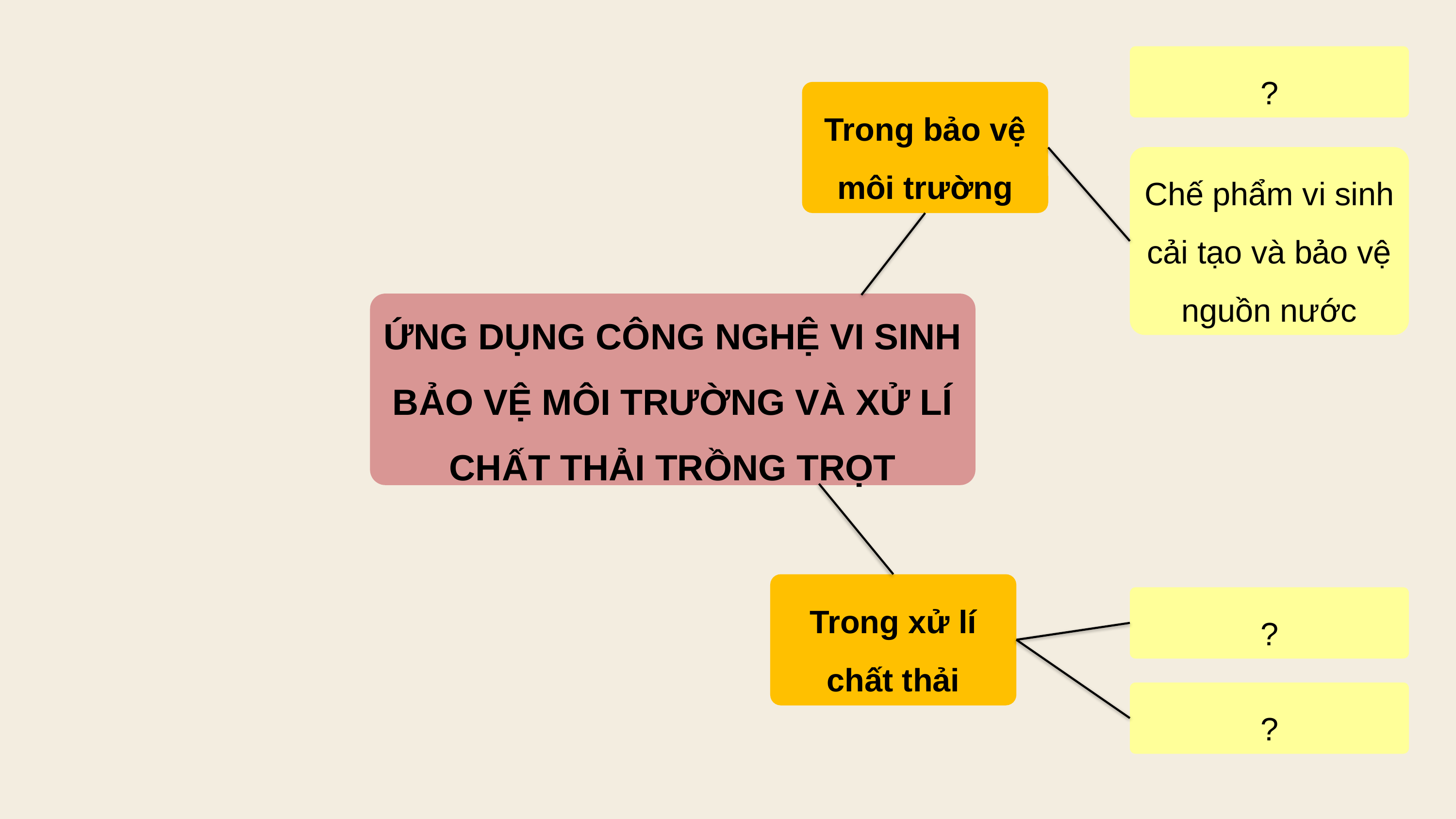

?
Trong bảo vệ môi trường
Chế phẩm vi sinh cải tạo và bảo vệ nguồn nước
ỨNG DỤNG CÔNG NGHỆ VI SINH BẢO VỆ MÔI TRƯỜNG VÀ XỬ LÍ CHẤT THẢI TRỒNG TRỌT
Trong xử lí chất thải
?
?